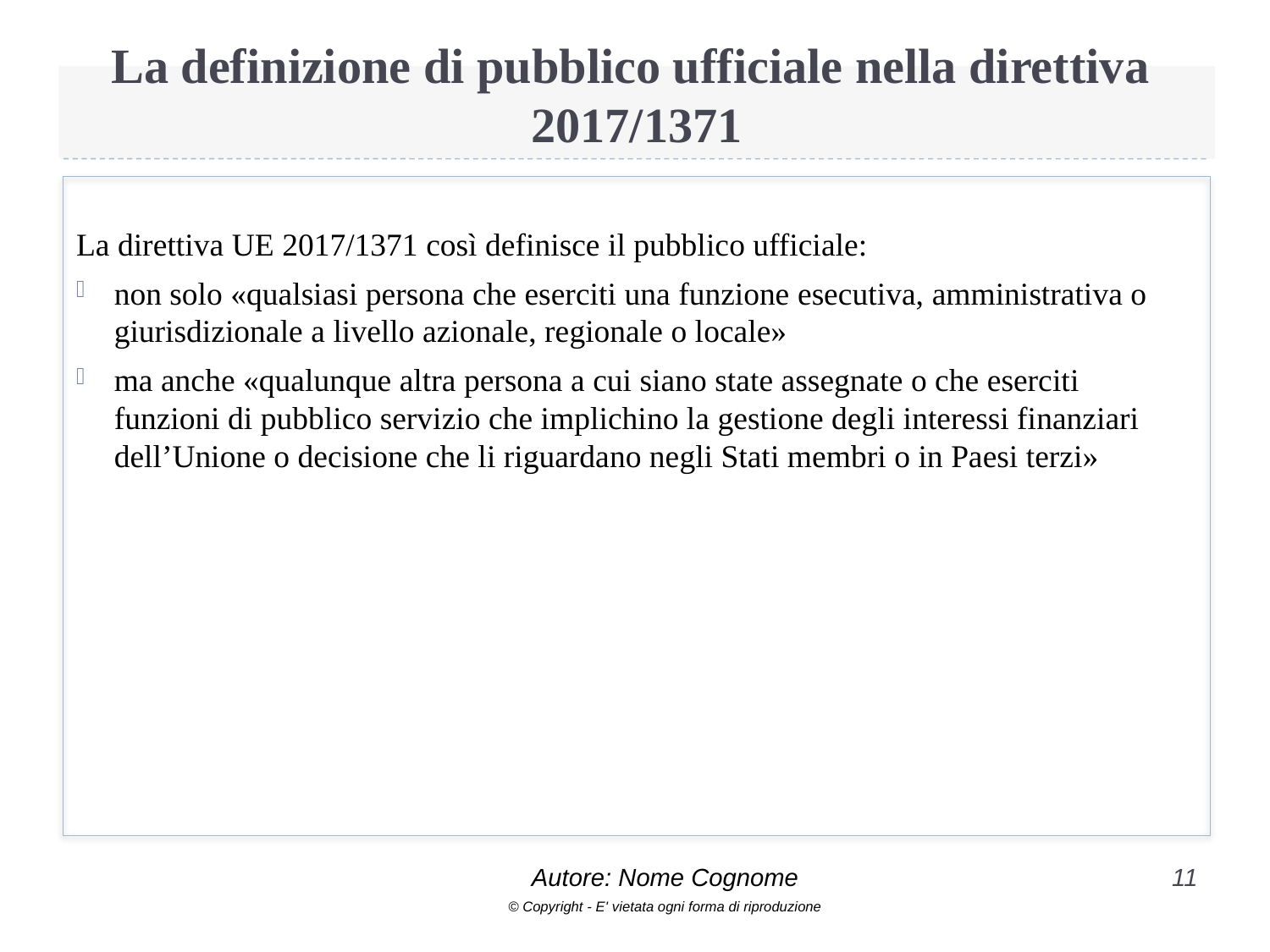

# La definizione di pubblico ufficiale nella direttiva  2017/1371

La direttiva UE 2017/1371 così definisce il pubblico ufficiale:
non solo «qualsiasi persona che eserciti una funzione esecutiva, amministrativa o giurisdizionale a livello azionale, regionale o locale»
ma anche «qualunque altra persona a cui siano state assegnate o che eserciti funzioni di pubblico servizio che implichino la gestione degli interessi finanziari dell’Unione o decisione che li riguardano negli Stati membri o in Paesi terzi»